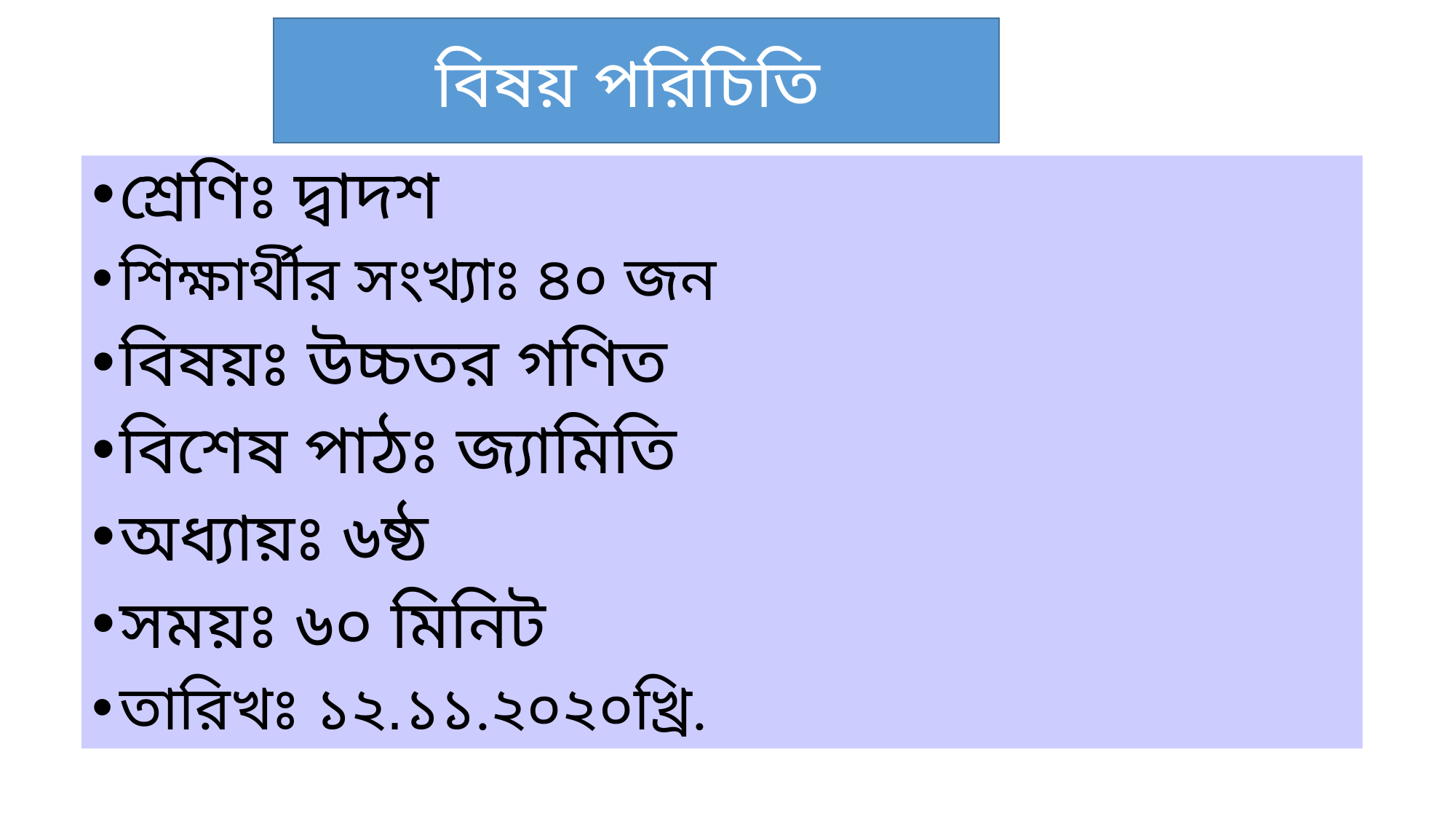

বিষয় পরিচিতি
শ্রেণিঃ দ্বাদশ
শিক্ষার্থীর সংখ্যাঃ ৪০ জন
বিষয়ঃ উচ্চতর গণিত
বিশেষ পাঠঃ জ্যামিতি
অধ্যায়ঃ ৬ষ্ঠ
সময়ঃ ৬০ মিনিট
তারিখঃ ১২.১১.২০২০খ্রি.